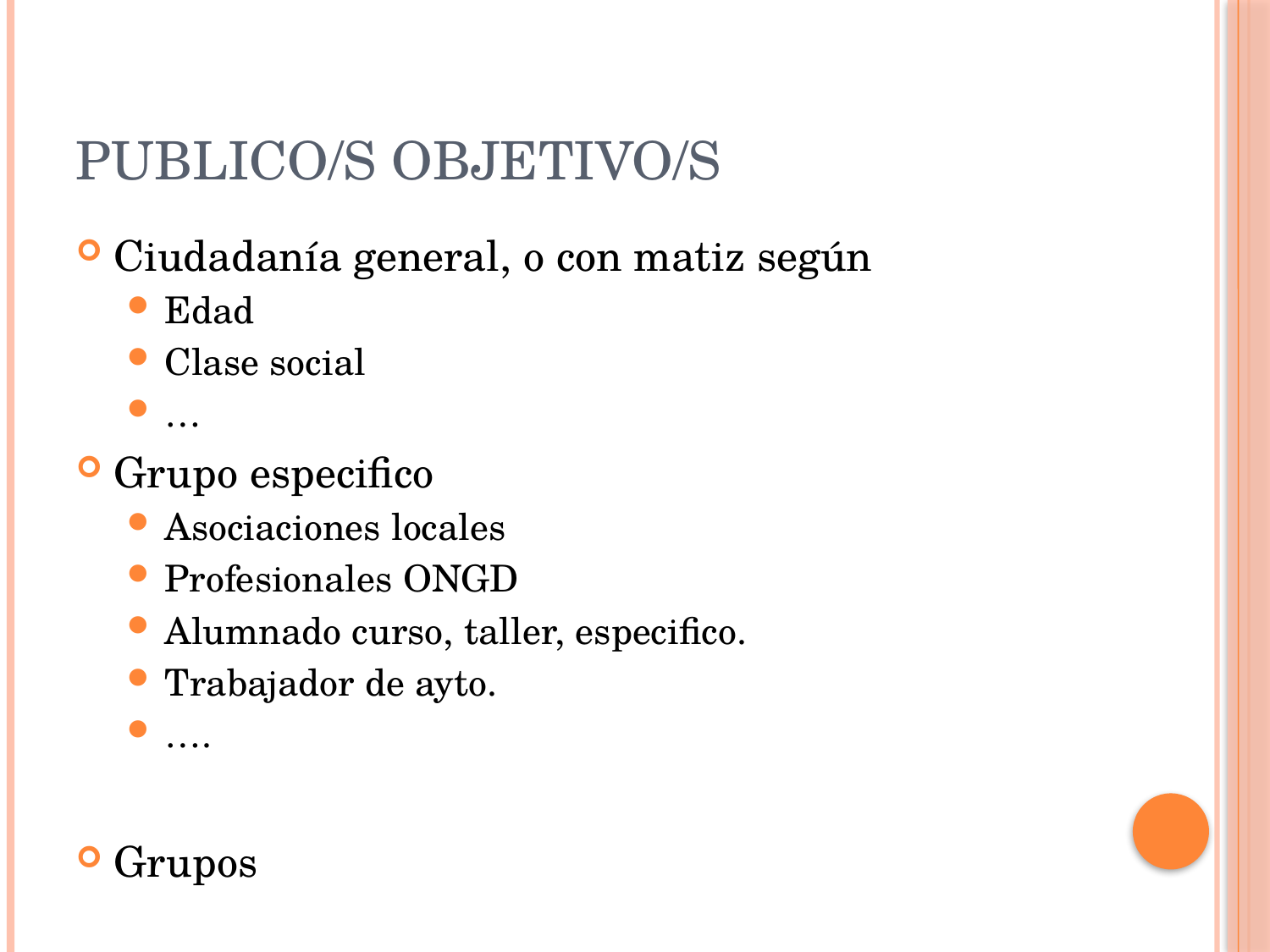

# Publico/s objetivo/s
Ciudadanía general, o con matiz según
Edad
Clase social
…
Grupo especifico
Asociaciones locales
Profesionales ONGD
Alumnado curso, taller, especifico.
Trabajador de ayto.
….

Grupos